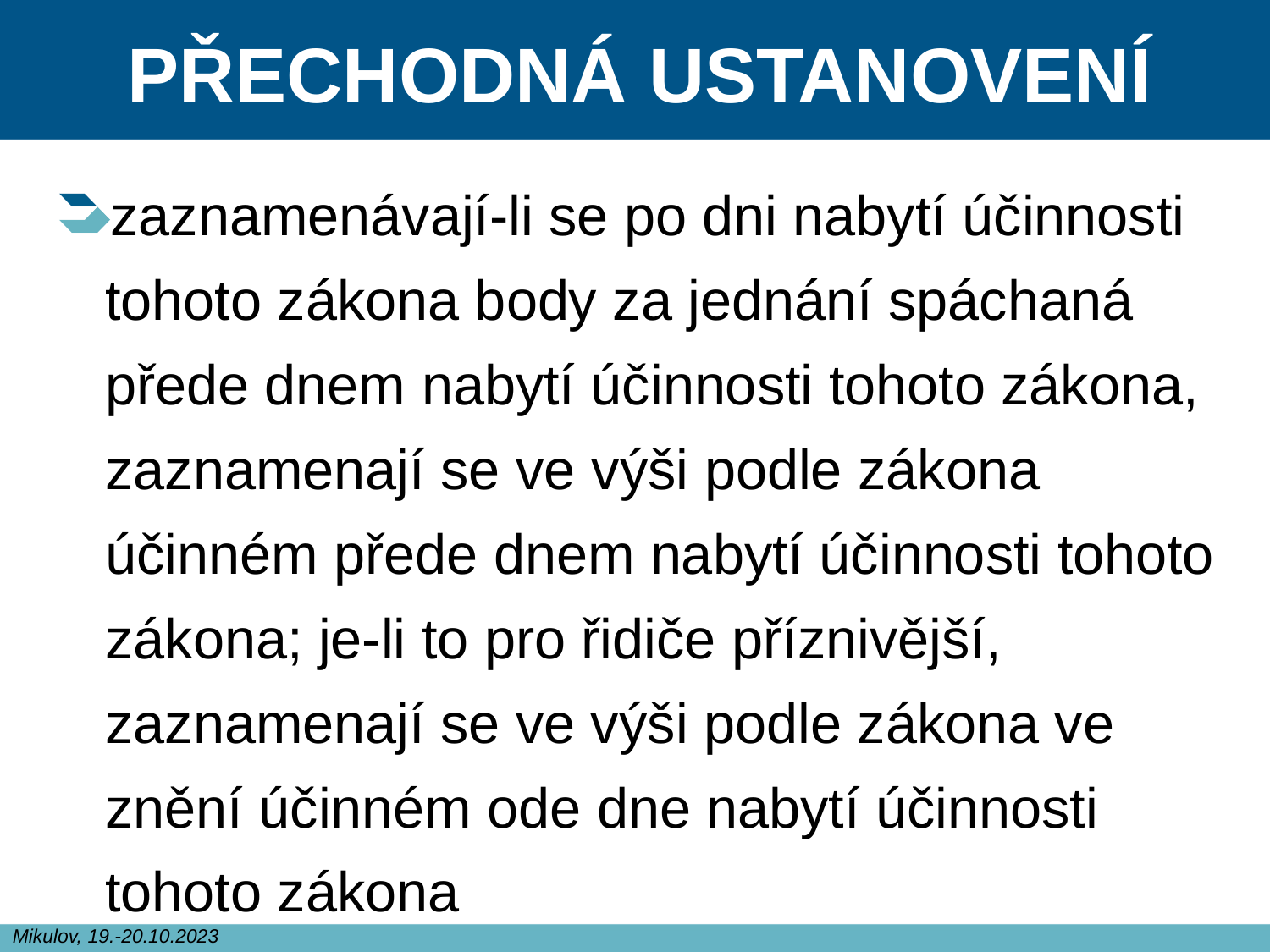

# PŘECHODNÁ USTANOVENÍ
zaznamenávají-li se po dni nabytí účinnosti tohoto zákona body za jednání spáchaná přede dnem nabytí účinnosti tohoto zákona, zaznamenají se ve výši podle zákona účinném přede dnem nabytí účinnosti tohoto zákona; je-li to pro řidiče příznivější, zaznamenají se ve výši podle zákona ve znění účinném ode dne nabytí účinnosti tohoto zákona